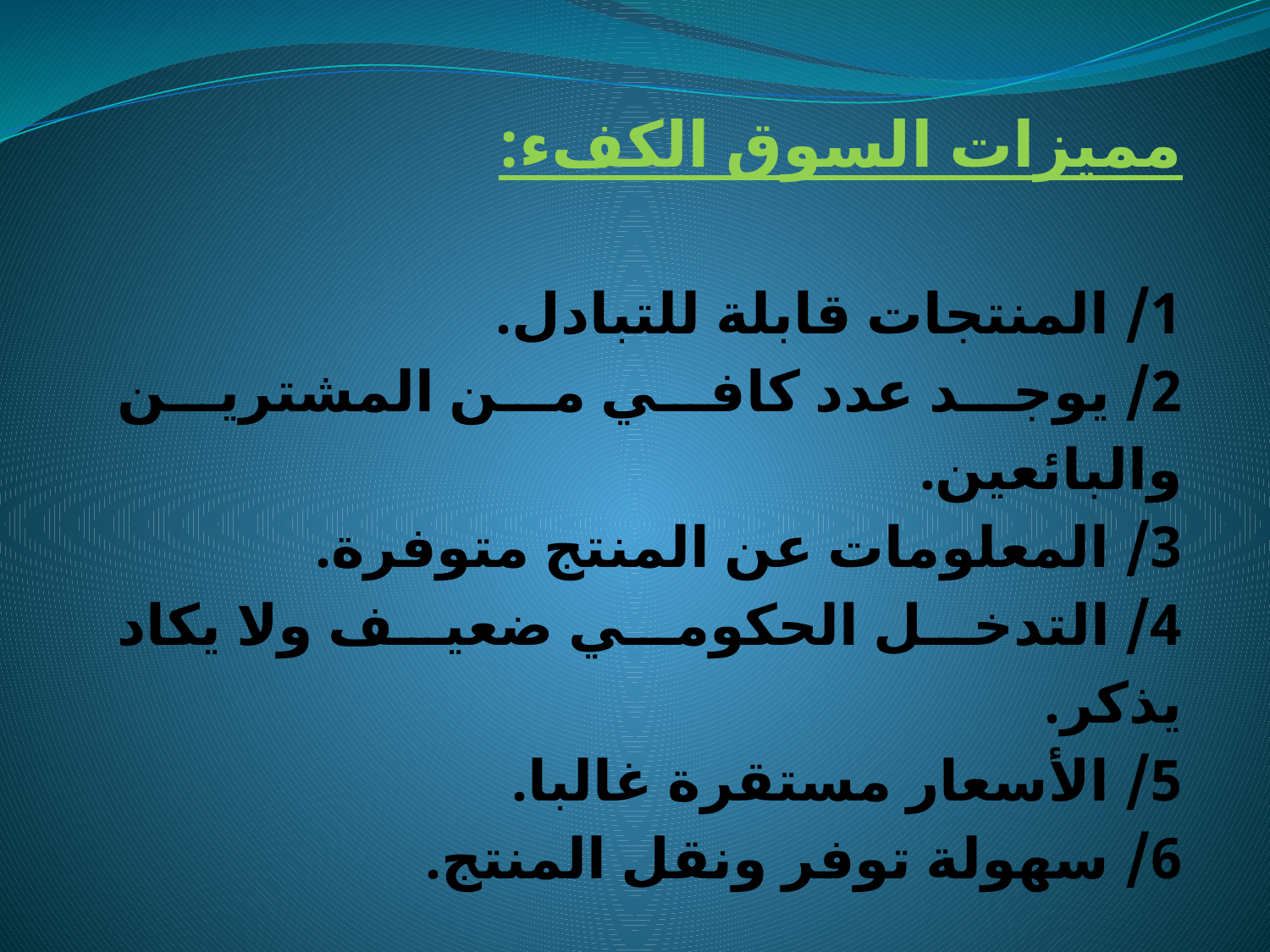

مميزات السوق الكفء:

1/ المنتجات قابلة للتبادل.
2/ يوجد عدد كافي من المشترين والبائعين.
3/ المعلومات عن المنتج متوفرة.
4/ التدخل الحكومي ضعيف ولا يكاد يذكر.
5/ الأسعار مستقرة غالبا.
6/ سهولة توفر ونقل المنتج.